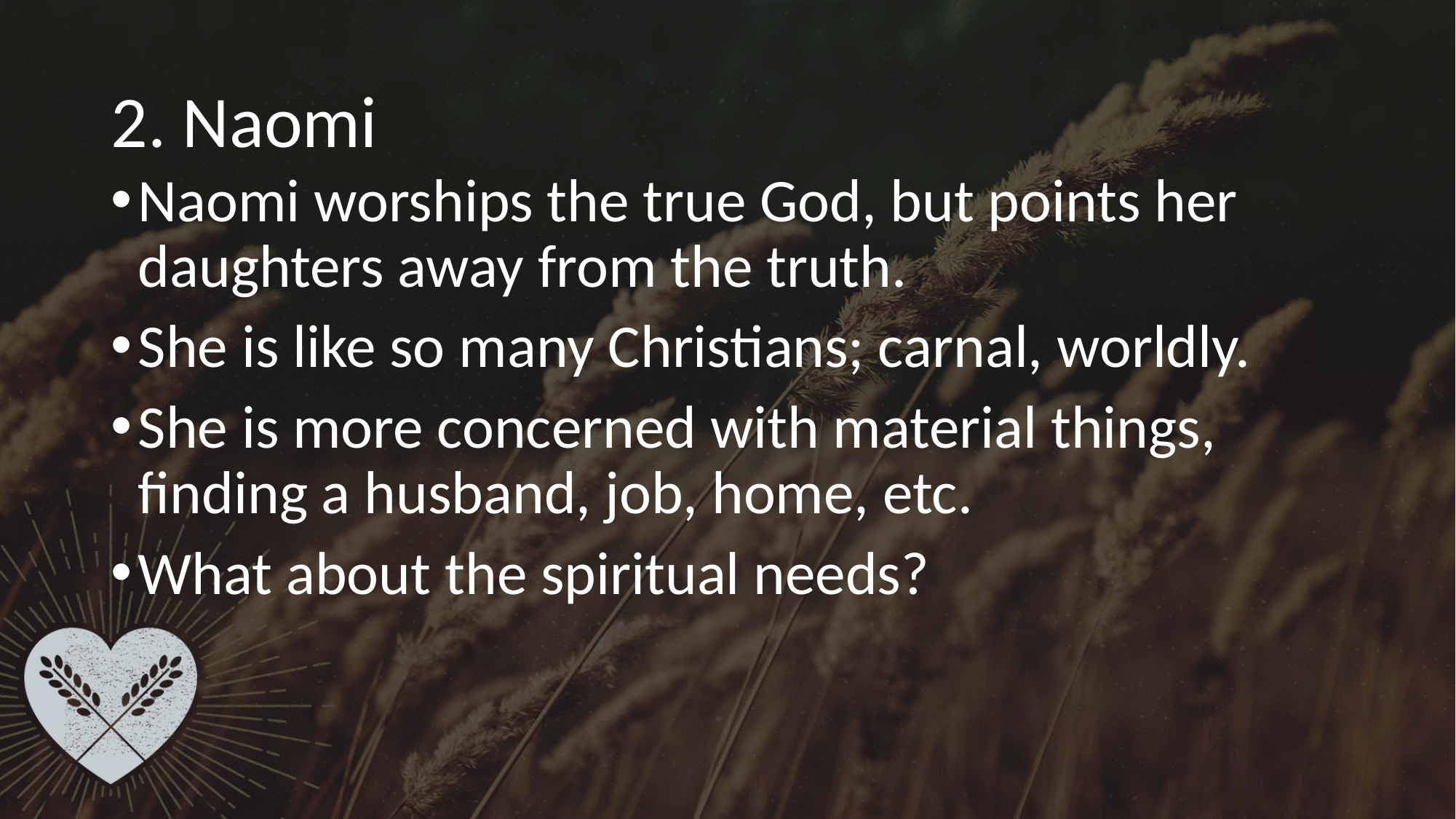

# 2. Naomi
Naomi worships the true God, but points her daughters away from the truth.
She is like so many Christians; carnal, worldly.
She is more concerned with material things, finding a husband, job, home, etc.
What about the spiritual needs?